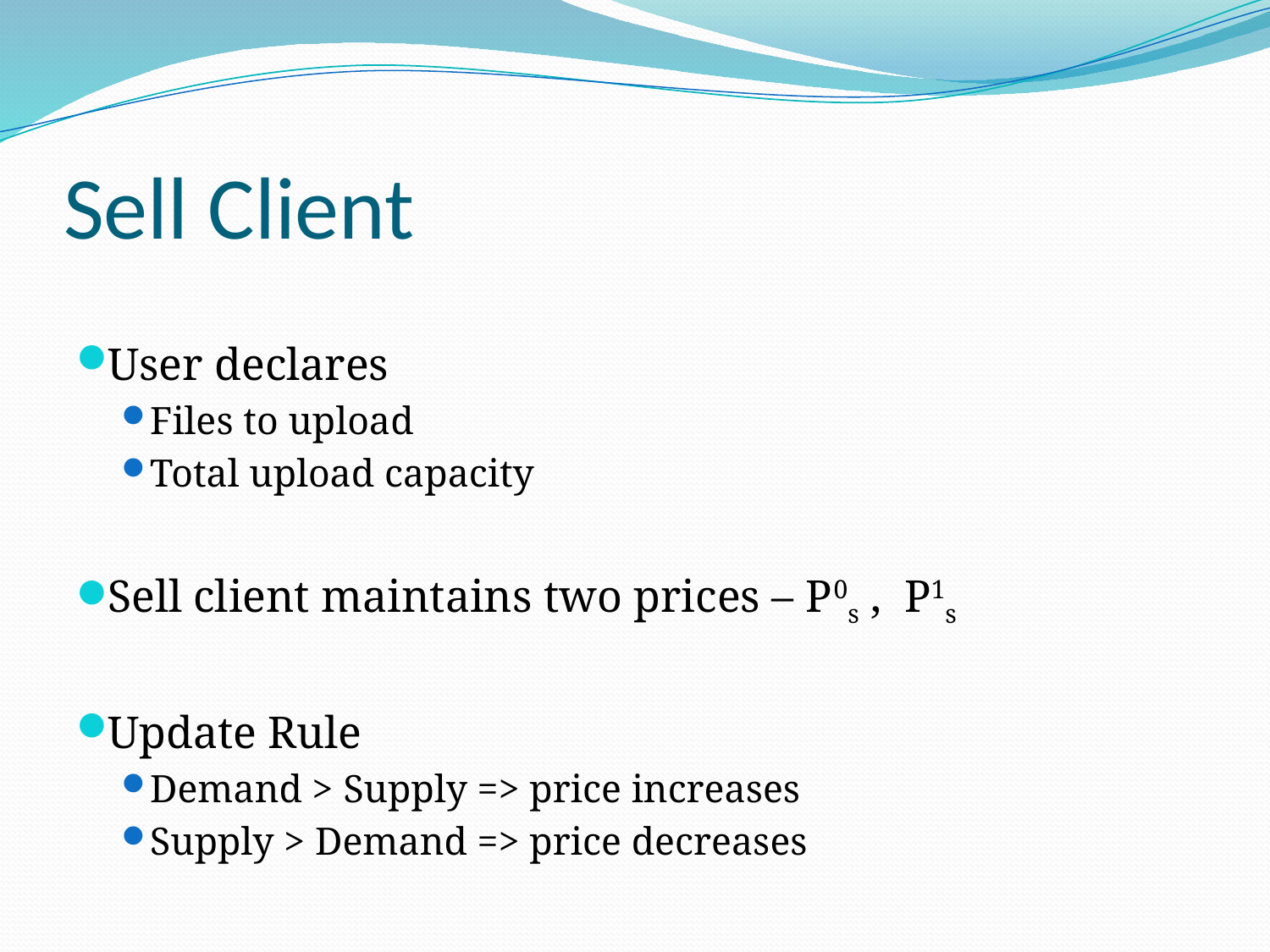

# Sell Client

User declares
Files to upload
Total upload capacity

Sell client maintains two prices – P0s ,  P1s

Update Rule
Demand > Supply => price increases
Supply > Demand => price decreases